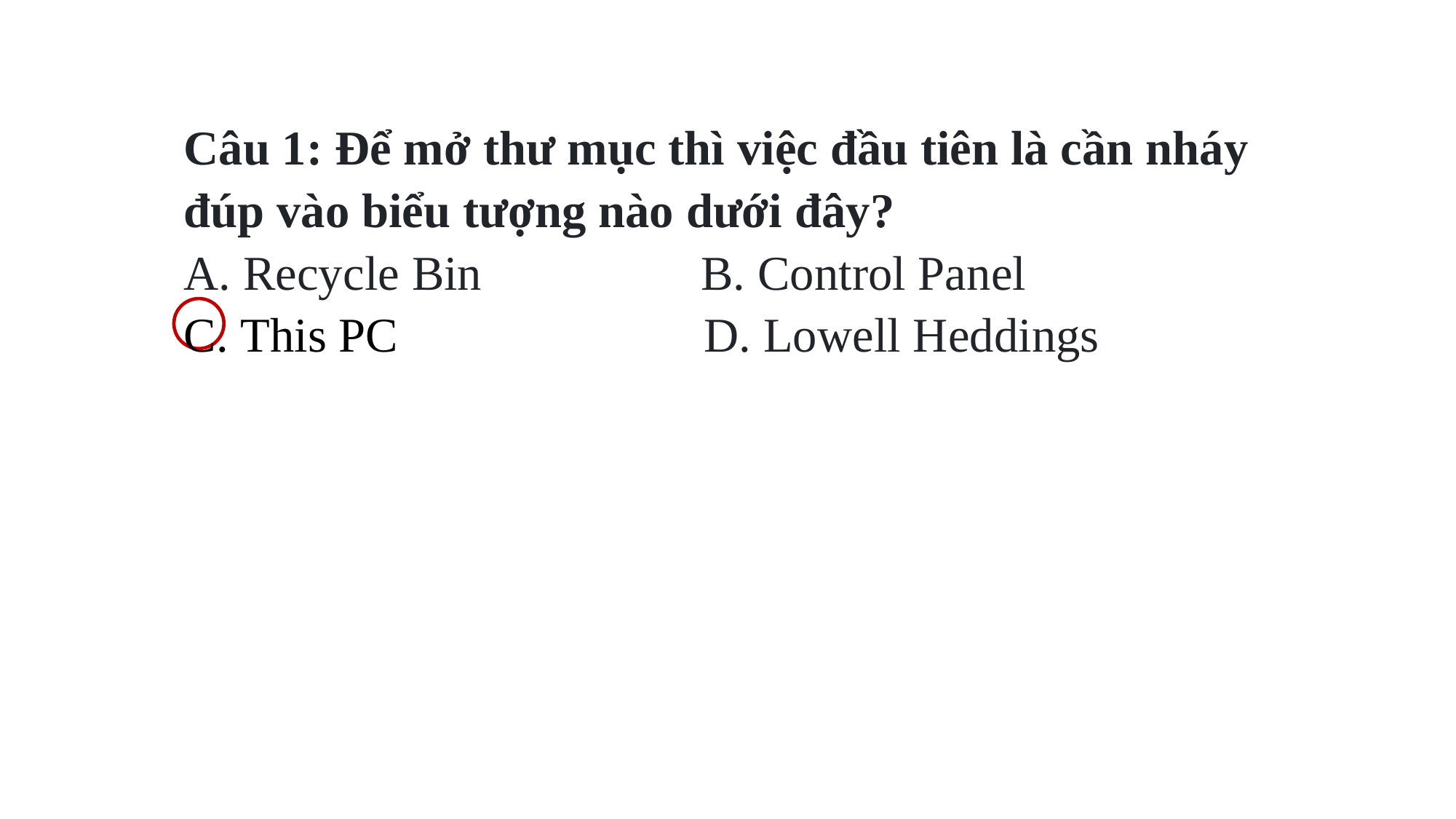

# Câu 1: Để mở thư mục thì việc đầu tiên là cần nháy đúp vào biểu tượng nào dưới đây? A. Recycle Bin                  B. Control Panel C. This PC                            D. Lowell Heddings